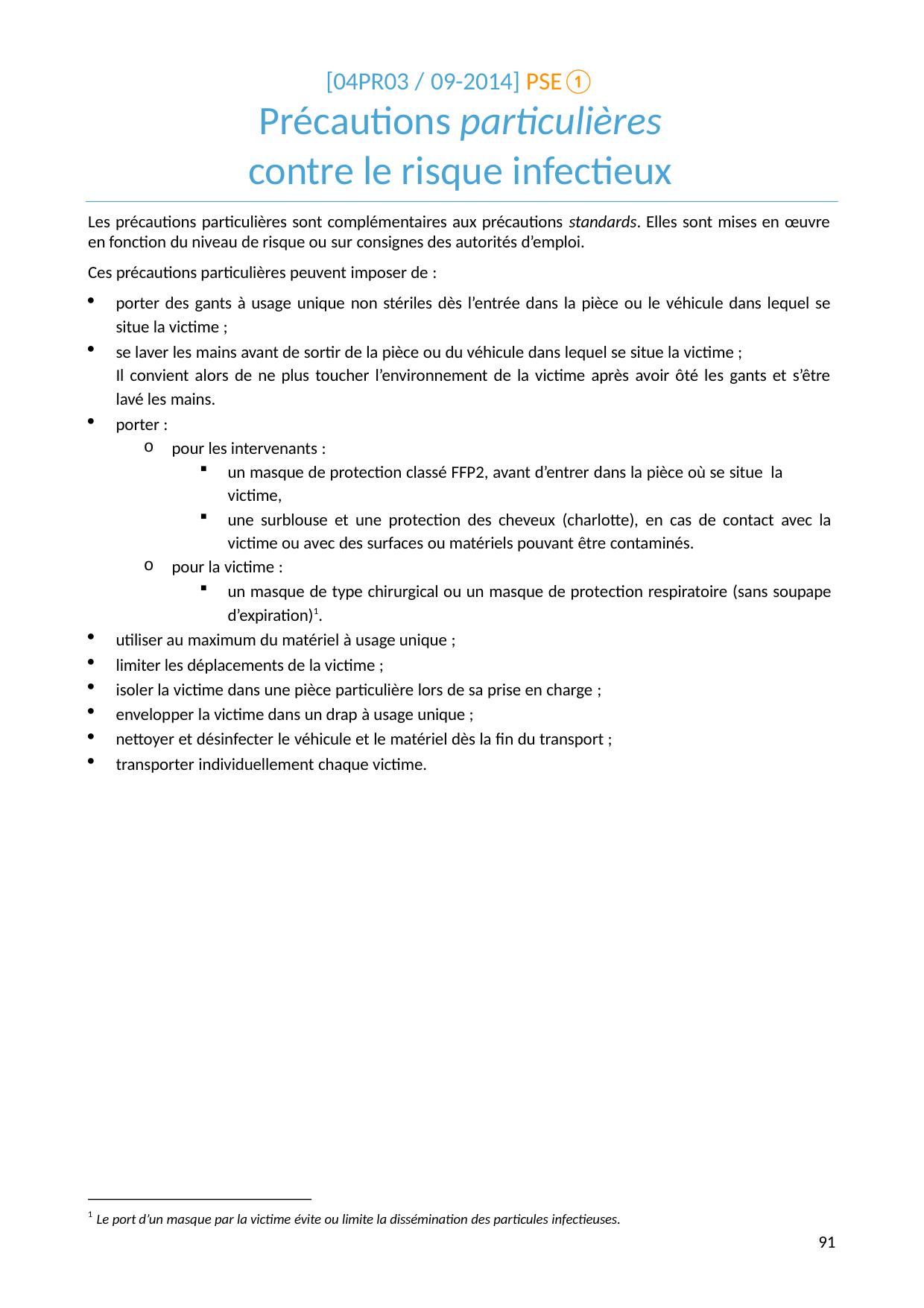

[04PR03 / 09-2014] PSE①
# Précautions particulières
contre le risque infectieux

Les précautions particulières sont complémentaires aux précautions standards. Elles sont mises en œuvre  en fonction du niveau de risque ou sur consignes des autorités d’emploi.
Ces précautions particulières peuvent imposer de :
porter des gants à usage unique non stériles dès l’entrée dans la pièce ou le véhicule dans lequel se  situe la victime ;
se laver les mains avant de sortir de la pièce ou du véhicule dans lequel se situe la victime ;
Il convient alors de ne plus toucher l’environnement de la victime après avoir ôté les gants et s’être  lavé les mains.
porter :
pour les intervenants :
un masque de protection classé FFP2, avant d’entrer dans la pièce où se situe la  victime,
une surblouse et une protection des cheveux (charlotte), en cas de contact avec la  victime ou avec des surfaces ou matériels pouvant être contaminés.
pour la victime :
un masque de type chirurgical ou un masque de protection respiratoire (sans soupape  d’expiration)1.
utiliser au maximum du matériel à usage unique ;
limiter les déplacements de la victime ;
isoler la victime dans une pièce particulière lors de sa prise en charge ;
envelopper la victime dans un drap à usage unique ;
nettoyer et désinfecter le véhicule et le matériel dès la fin du transport ;
transporter individuellement chaque victime.

1 Le port d’un masque par la victime évite ou limite la dissémination des particules infectieuses.
91